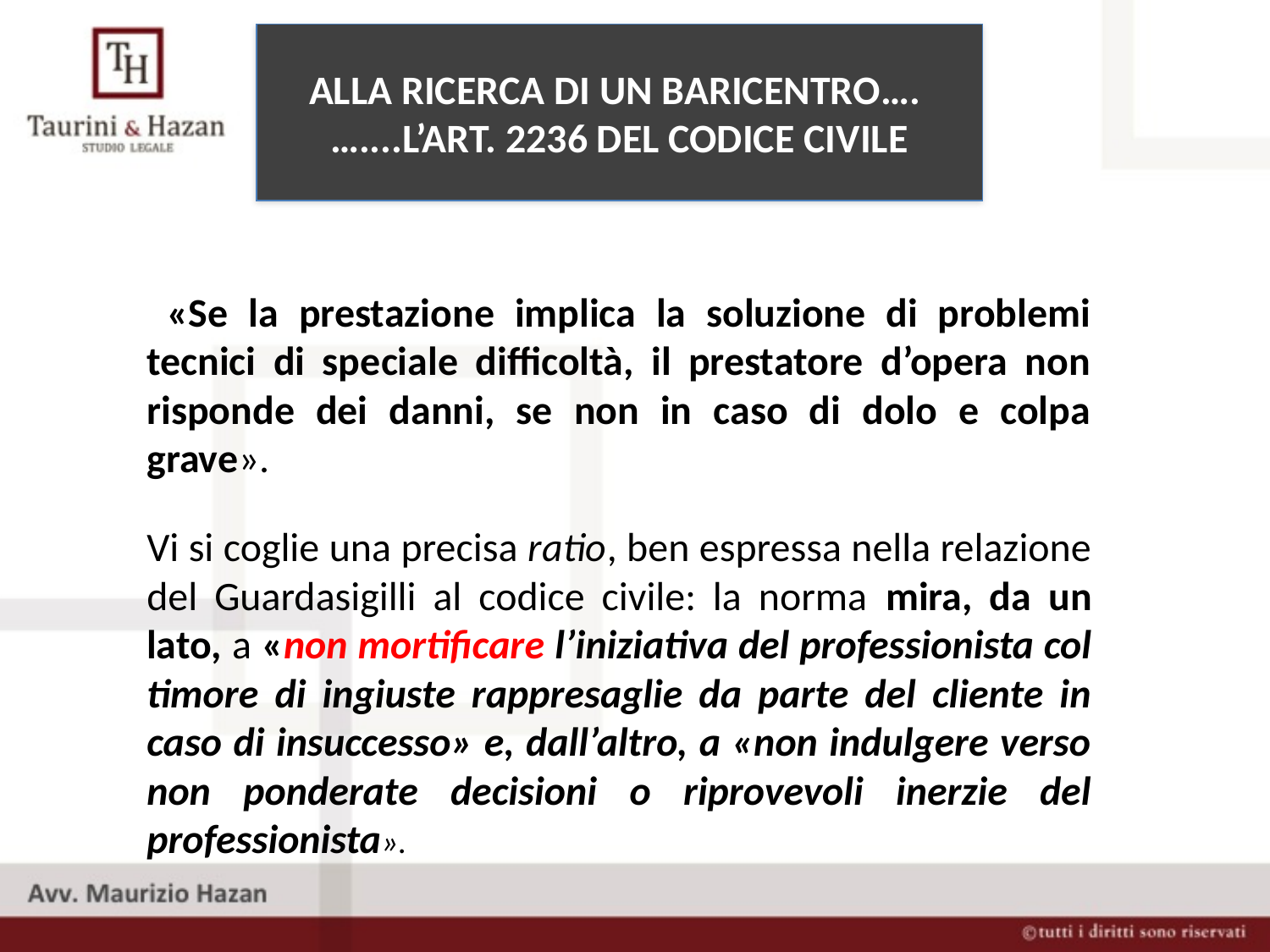

ALLA RICERCA DI UN BARICENTRO….
…....L’ART. 2236 DEL CODICE CIVILE
# «Se la prestazione implica la soluzione di problemi tecnici di speciale difficoltà, il prestatore d’opera non risponde dei danni, se non in caso di dolo e colpa grave». Vi si coglie una precisa ratio, ben espressa nella relazione del Guardasigilli al codice civile: la norma mira, da un lato, a «non mortificare l’iniziativa del professionista col timore di ingiuste rappresaglie da parte del cliente in caso di insuccesso» e, dall’altro, a «non indulgere verso non ponderate decisioni o riprovevoli inerzie del professionista».